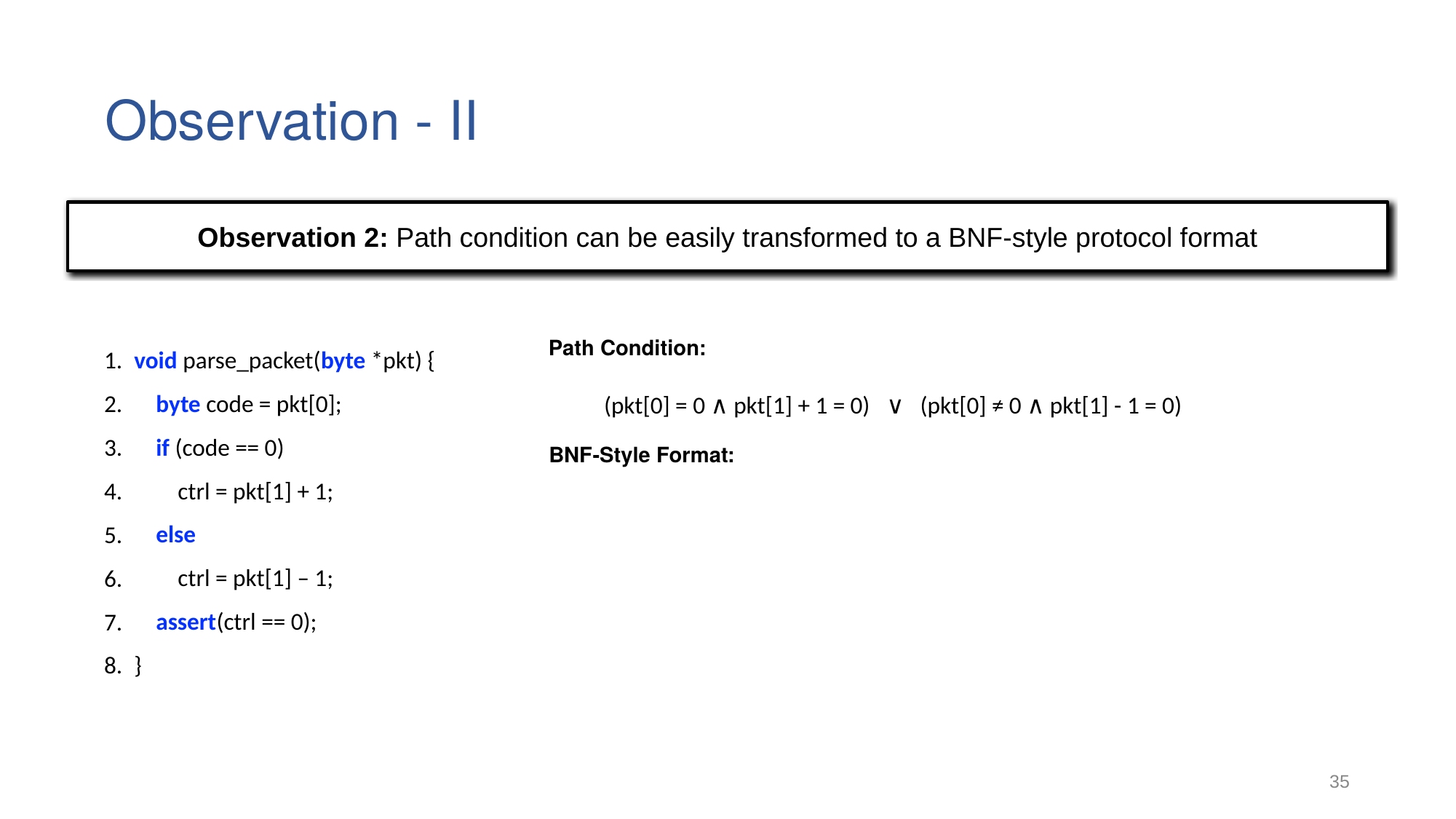

# Observation - II
Observation 2: Path condition can be easily transformed to a BNF-style protocol format
void parse_packet(byte *pkt) {
    byte code = pkt[0];
    if (code == 0)
        ctrl = pkt[1] + 1;
    else
        ctrl = pkt[1] – 1;
    assert(ctrl == 0);
}
1.
2.
3.
4.
5.
6.
7.
8.
Path Condition:
(pkt[0] = 0 ∧ pkt[1] + 1 = 0)   ∨   (pkt[0] ≠ 0 ∧ pkt[1] - 1 = 0)
BNF-Style Format:
35